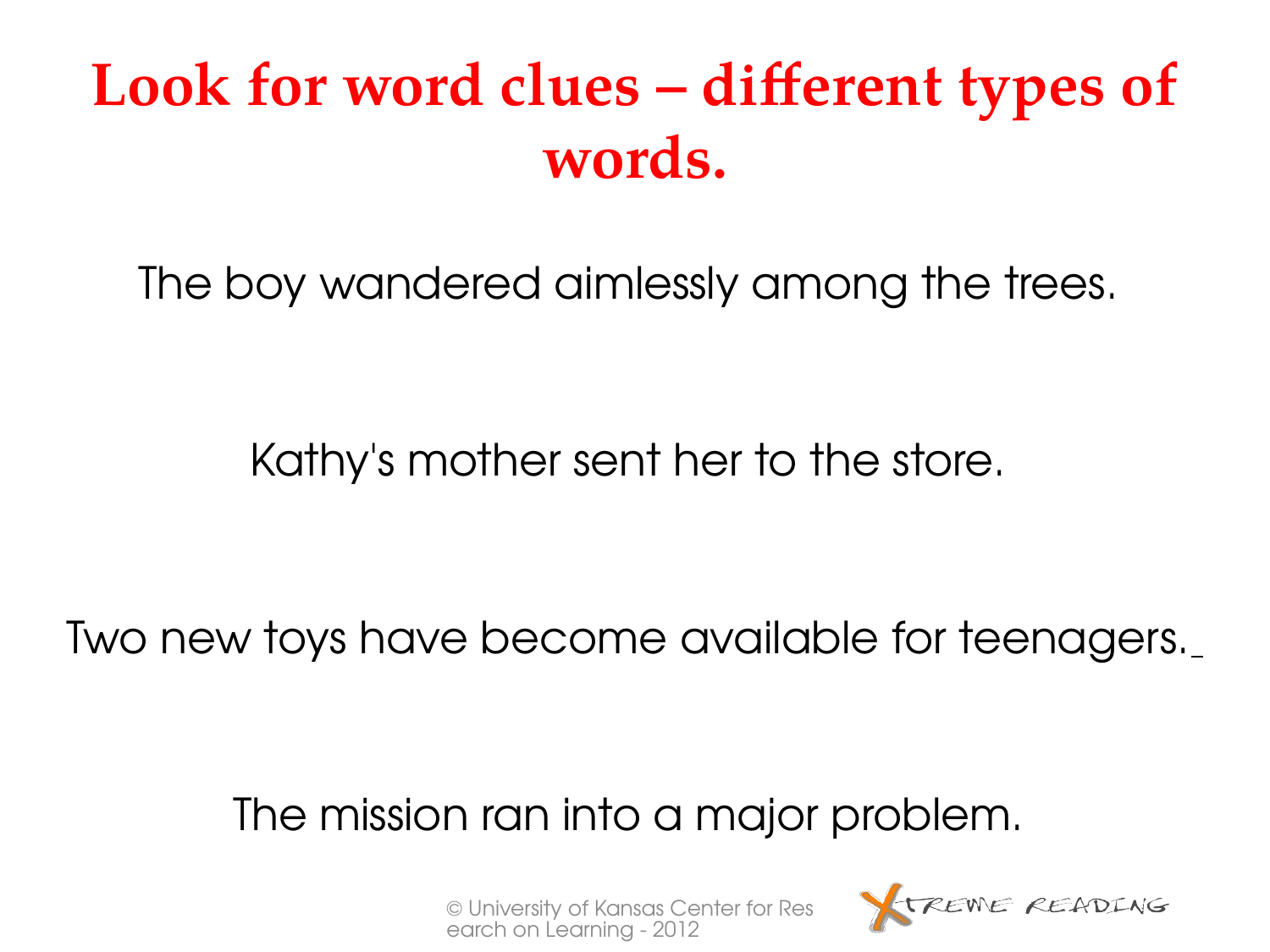

# Look for word clues – different types of words.
The boy wandered aimlessly among the trees.

Kathy's mother sent her to the store.

Two new toys have become available for teenagers.

The mission ran into a major problem.
© University of Kansas Center for Research on Learning - 2012